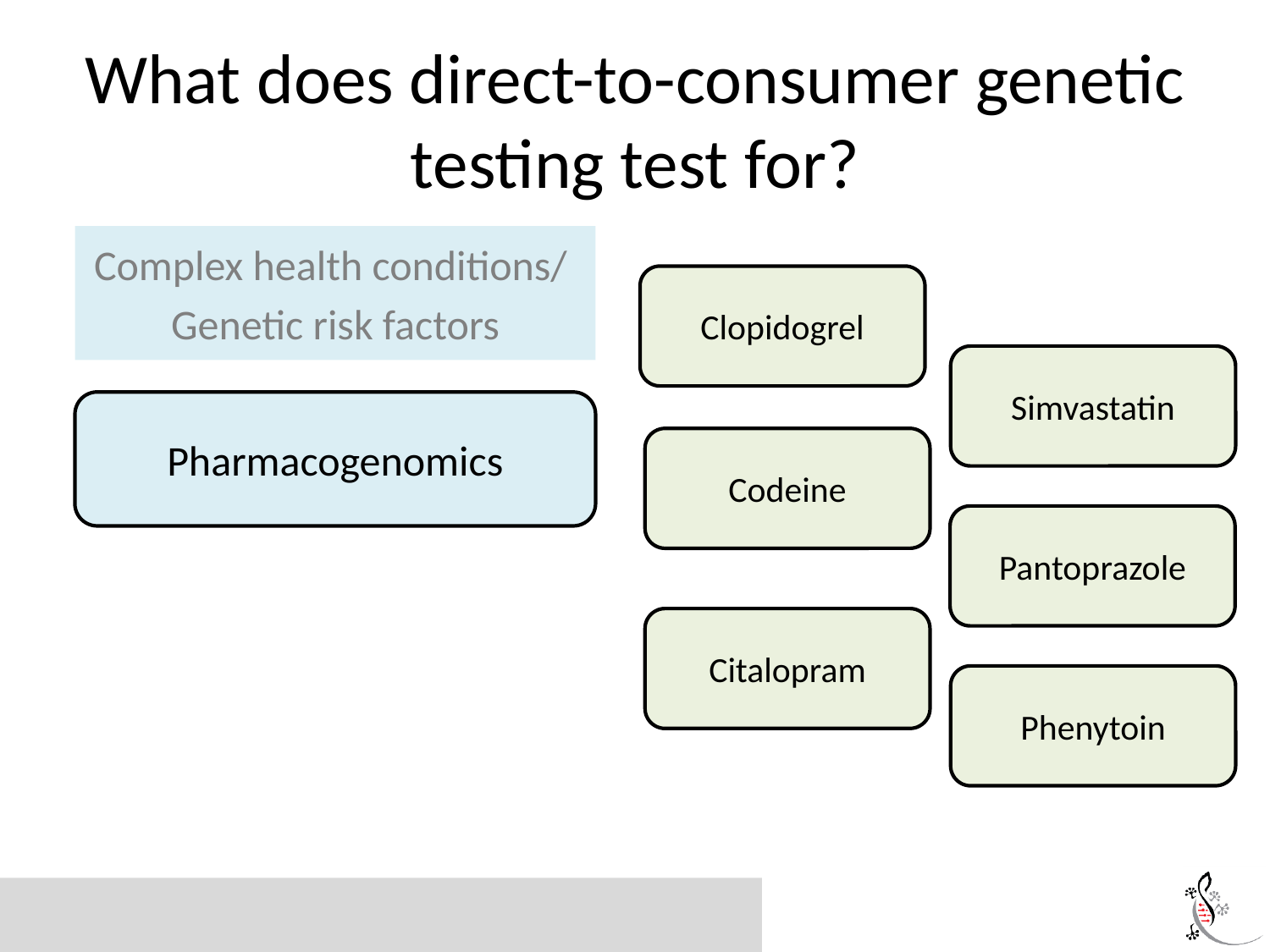

# What does direct-to-consumer genetic testing test for?
Complex health conditions/
Genetic risk factors
Clopidogrel
Simvastatin
Pharmacogenomics
Codeine
Pantoprazole
Citalopram
Phenytoin